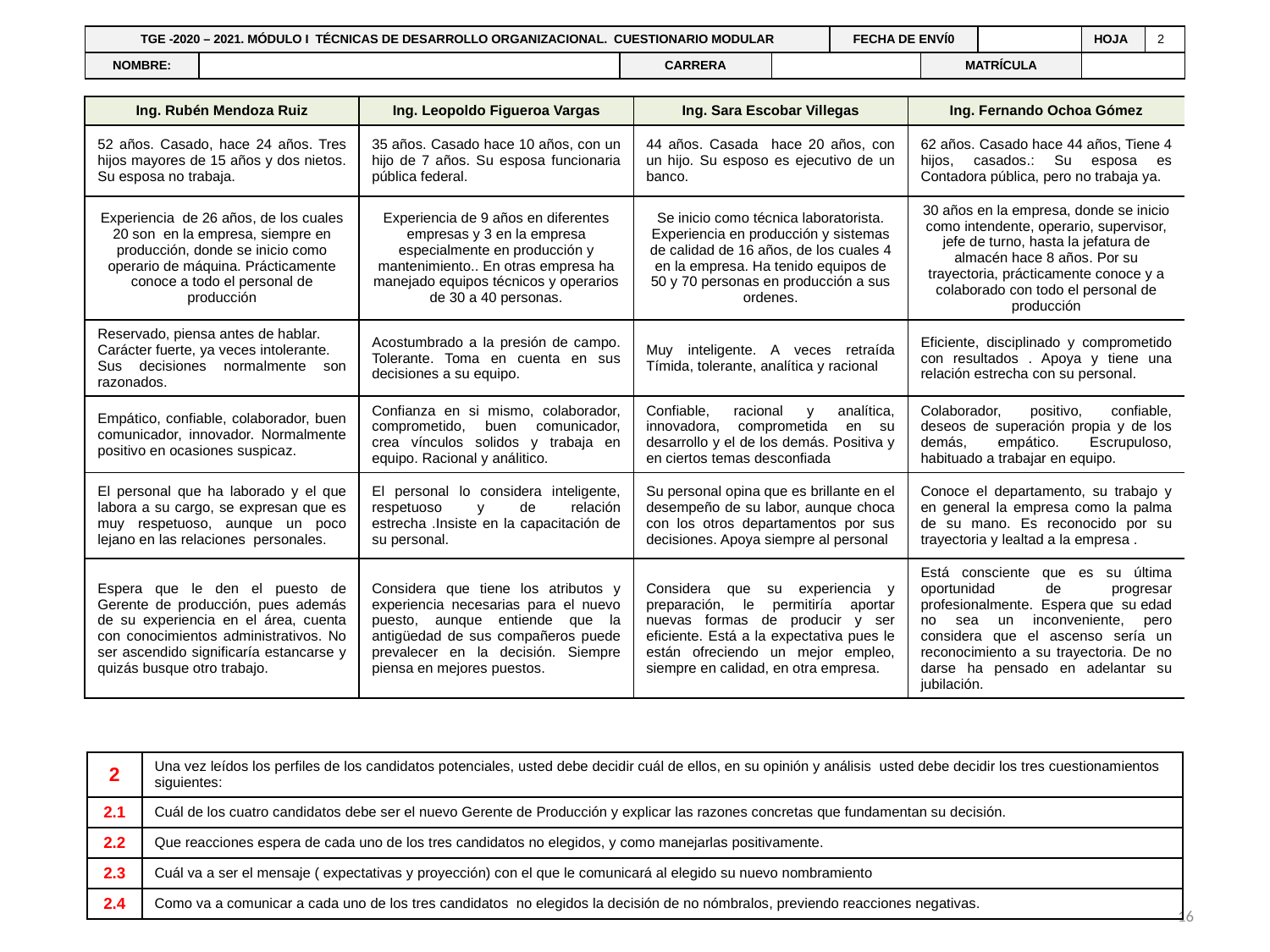

| TGE -2020 – 2021. MÓDULO I TÉCNICAS DE DESARROLLO ORGANIZACIONAL. CUESTIONARIO MODULAR |  |  |  | FECHA DE ENVÍ0 |  |  | HOJA | 2 |
| --- | --- | --- | --- | --- | --- | --- | --- | --- |
| NOMBRE: |  | CARRERA |  |  | MATRÍCULA |  |  |  |
| Ing. Rubén Mendoza Ruiz | Ing. Leopoldo Figueroa Vargas | Ing. Sara Escobar Villegas | Ing. Fernando Ochoa Gómez |
| --- | --- | --- | --- |
| 52 años. Casado, hace 24 años. Tres hijos mayores de 15 años y dos nietos. Su esposa no trabaja. | 35 años. Casado hace 10 años, con un hijo de 7 años. Su esposa funcionaria pública federal. | 44 años. Casada hace 20 años, con un hijo. Su esposo es ejecutivo de un banco. | 62 años. Casado hace 44 años, Tiene 4 hijos, casados.: Su esposa es Contadora pública, pero no trabaja ya. |
| Experiencia de 26 años, de los cuales 20 son en la empresa, siempre en producción, donde se inicio como operario de máquina. Prácticamente conoce a todo el personal de producción | Experiencia de 9 años en diferentes empresas y 3 en la empresa especialmente en producción y mantenimiento.. En otras empresa ha manejado equipos técnicos y operarios de 30 a 40 personas. | Se inicio como técnica laboratorista. Experiencia en producción y sistemas de calidad de 16 años, de los cuales 4 en la empresa. Ha tenido equipos de 50 y 70 personas en producción a sus ordenes. | 30 años en la empresa, donde se inicio como intendente, operario, supervisor, jefe de turno, hasta la jefatura de almacén hace 8 años. Por su trayectoria, prácticamente conoce y a colaborado con todo el personal de producción |
| Reservado, piensa antes de hablar. Carácter fuerte, ya veces intolerante. Sus decisiones normalmente son razonados. | Acostumbrado a la presión de campo. Tolerante. Toma en cuenta en sus decisiones a su equipo. | Muy inteligente. A veces retraída Tímida, tolerante, analítica y racional | Eficiente, disciplinado y comprometido con resultados . Apoya y tiene una relación estrecha con su personal. |
| Empático, confiable, colaborador, buen comunicador, innovador. Normalmente positivo en ocasiones suspicaz. | Confianza en si mismo, colaborador, comprometido, buen comunicador, crea vínculos solidos y trabaja en equipo. Racional y análitico. | Confiable, racional y analítica, innovadora, comprometida en su desarrollo y el de los demás. Positiva y en ciertos temas desconfiada | Colaborador, positivo, confiable, deseos de superación propia y de los demás, empático. Escrupuloso, habituado a trabajar en equipo. |
| El personal que ha laborado y el que labora a su cargo, se expresan que es muy respetuoso, aunque un poco lejano en las relaciones personales. | El personal lo considera inteligente, respetuoso y de relación estrecha .Insiste en la capacitación de su personal. | Su personal opina que es brillante en el desempeño de su labor, aunque choca con los otros departamentos por sus decisiones. Apoya siempre al personal | Conoce el departamento, su trabajo y en general la empresa como la palma de su mano. Es reconocido por su trayectoria y lealtad a la empresa . |
| Espera que le den el puesto de Gerente de producción, pues además de su experiencia en el área, cuenta con conocimientos administrativos. No ser ascendido significaría estancarse y quizás busque otro trabajo. | Considera que tiene los atributos y experiencia necesarias para el nuevo puesto, aunque entiende que la antigüedad de sus compañeros puede prevalecer en la decisión. Siempre piensa en mejores puestos. | Considera que su experiencia y preparación, le permitiría aportar nuevas formas de producir y ser eficiente. Está a la expectativa pues le están ofreciendo un mejor empleo, siempre en calidad, en otra empresa. | Está consciente que es su última oportunidad de progresar profesionalmente. Espera que su edad no sea un inconveniente, pero considera que el ascenso sería un reconocimiento a su trayectoria. De no darse ha pensado en adelantar su jubilación. |
| 2 | Una vez leídos los perfiles de los candidatos potenciales, usted debe decidir cuál de ellos, en su opinión y análisis usted debe decidir los tres cuestionamientos siguientes: |
| --- | --- |
| 2.1 | Cuál de los cuatro candidatos debe ser el nuevo Gerente de Producción y explicar las razones concretas que fundamentan su decisión. |
| 2.2 | Que reacciones espera de cada uno de los tres candidatos no elegidos, y como manejarlas positivamente. |
| 2.3 | Cuál va a ser el mensaje ( expectativas y proyección) con el que le comunicará al elegido su nuevo nombramiento |
| 2.4 | Como va a comunicar a cada uno de los tres candidatos no elegidos la decisión de no nómbralos, previendo reacciones negativas. |
16